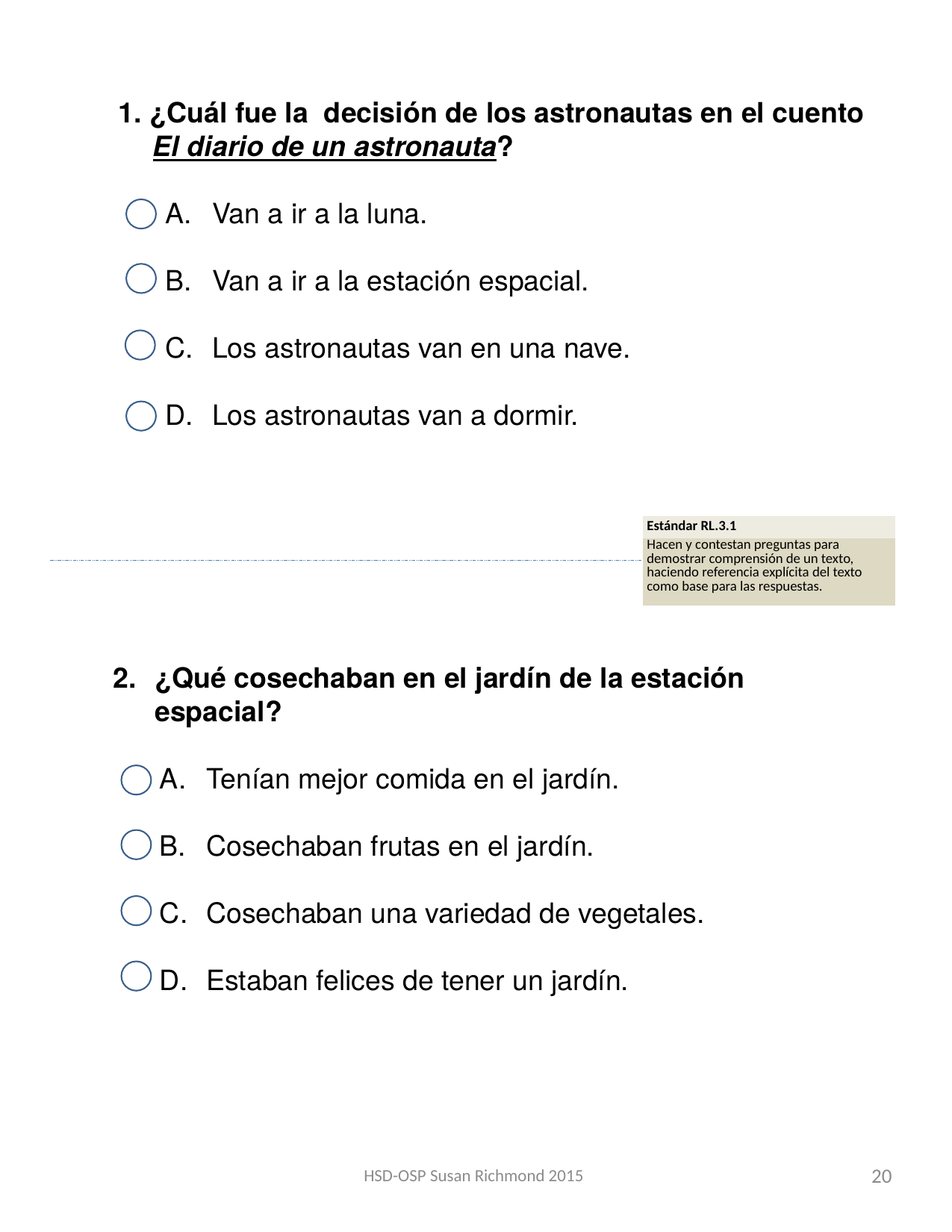

1. ¿Cuál fue la  decisión de los astronautas en el cuento El diario de un astronauta?

Van a ir a la luna.

Van a ir a la estación espacial.

Los astronautas van en una nave.

Los astronautas van a dormir.

| Estándar RL.3.1 |
| --- |
| Hacen y contestan preguntas para demostrar comprensión de un texto, haciendo referencia explícita del texto como base para las respuestas. |
¿Qué cosechaban en el jardín de la estación espacial?

Tenían mejor comida en el jardín.

Cosechaban frutas en el jardín.

Cosechaban una variedad de vegetales.

Estaban felices de tener un jardín.

HSD-OSP Susan Richmond 2015
20